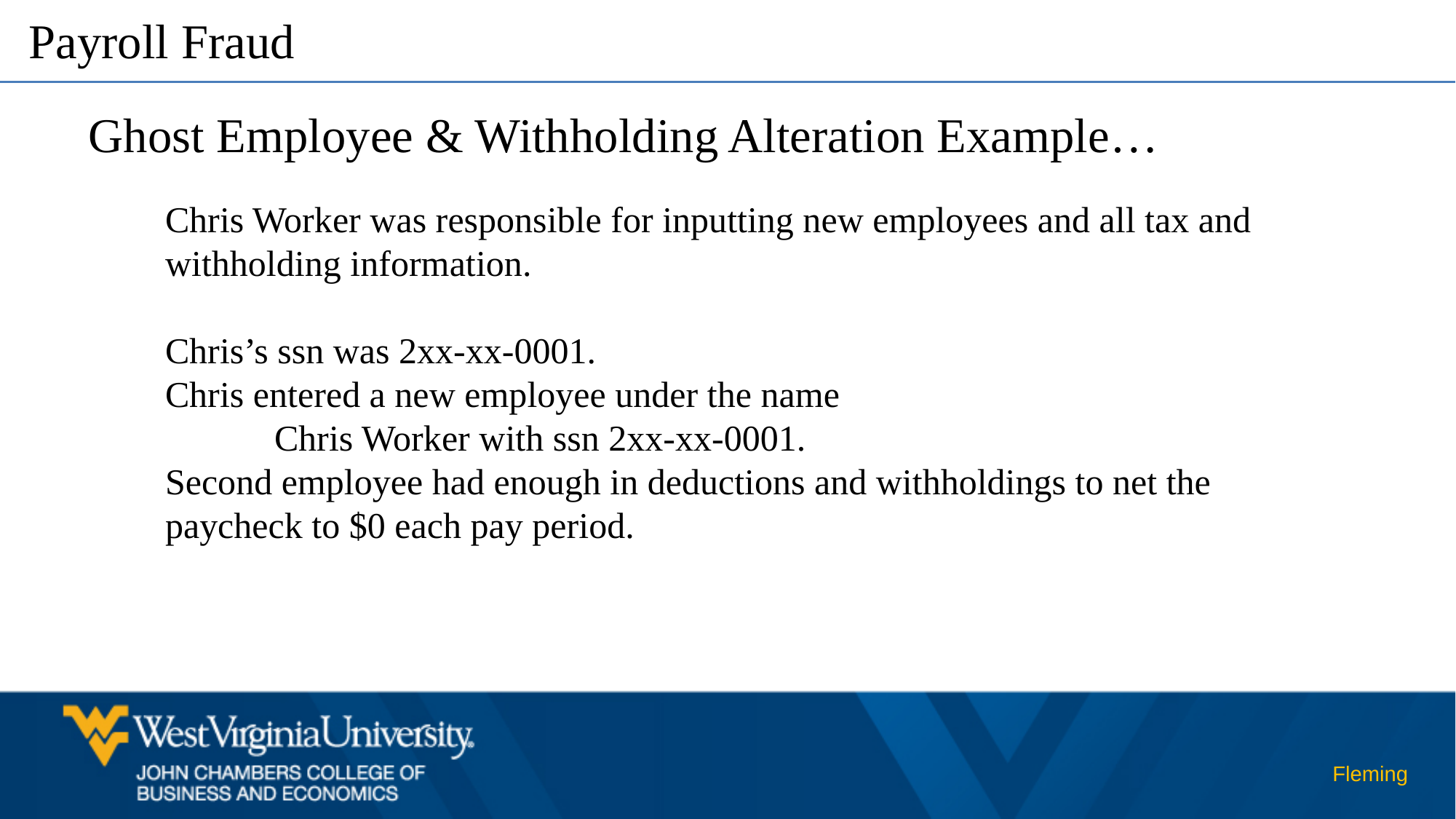

Payroll Fraud
Ghost Employee & Withholding Alteration Example…
Chris Worker was responsible for inputting new employees and all tax and withholding information.

Chris’s ssn was 2xx-xx-0001.
Chris entered a new employee under the name
	Chris Worker with ssn 2xx-xx-0001.
Second employee had enough in deductions and withholdings to net the paycheck to $0 each pay period.
Fleming